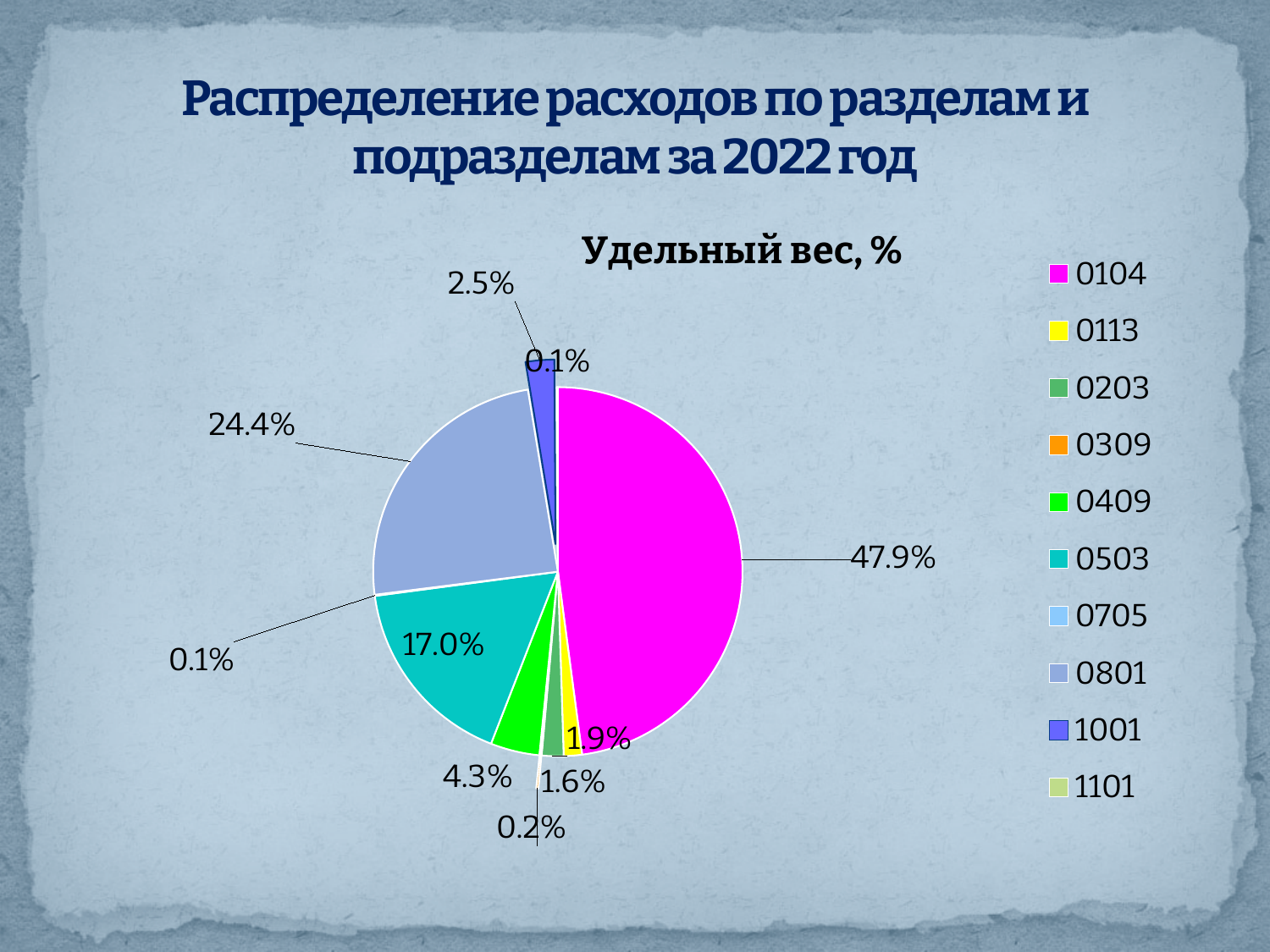

# Распределение расходов по разделам и подразделам за 2022 год

### Chart: Удельный вес, %

| Category | Расходы, % |
|---|---|
| 0104 | 0.479 |
| 0113 | 0.016 |
| 0203 | 0.019 |
| 0309 | 0.002 |
| 0409 | 0.043 |
| 0503 | 0.17 |
| 0705 | 0.001 |
| 0801 | 0.244 |
| 1001 | 0.025 |
| 1101 | 0.001 |